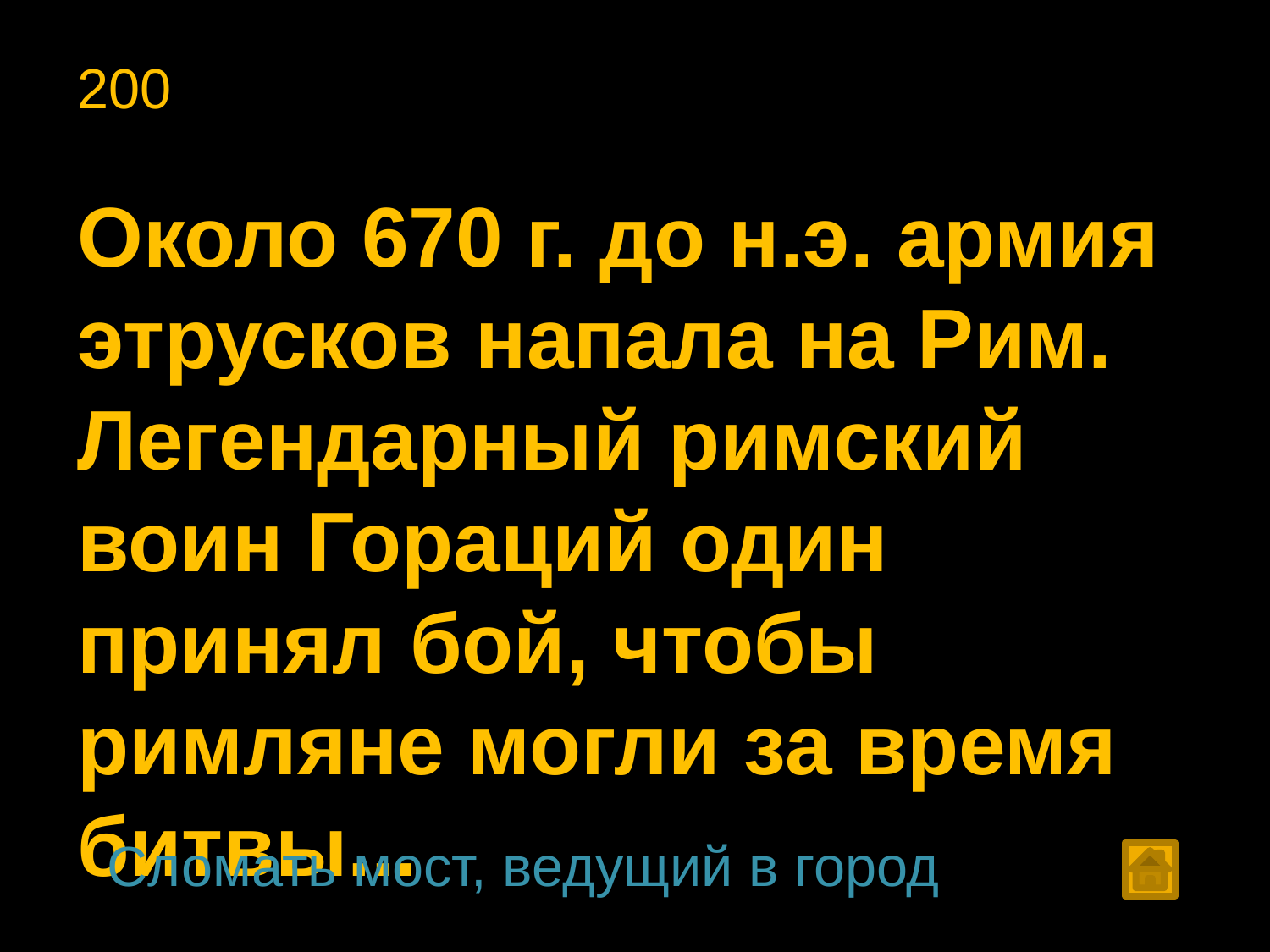

200
Около 670 г. до н.э. армия этрусков напала на Рим. Легендарный римский воин Гораций один принял бой, чтобы римляне могли за время битвы...
Сломать мост, ведущий в город